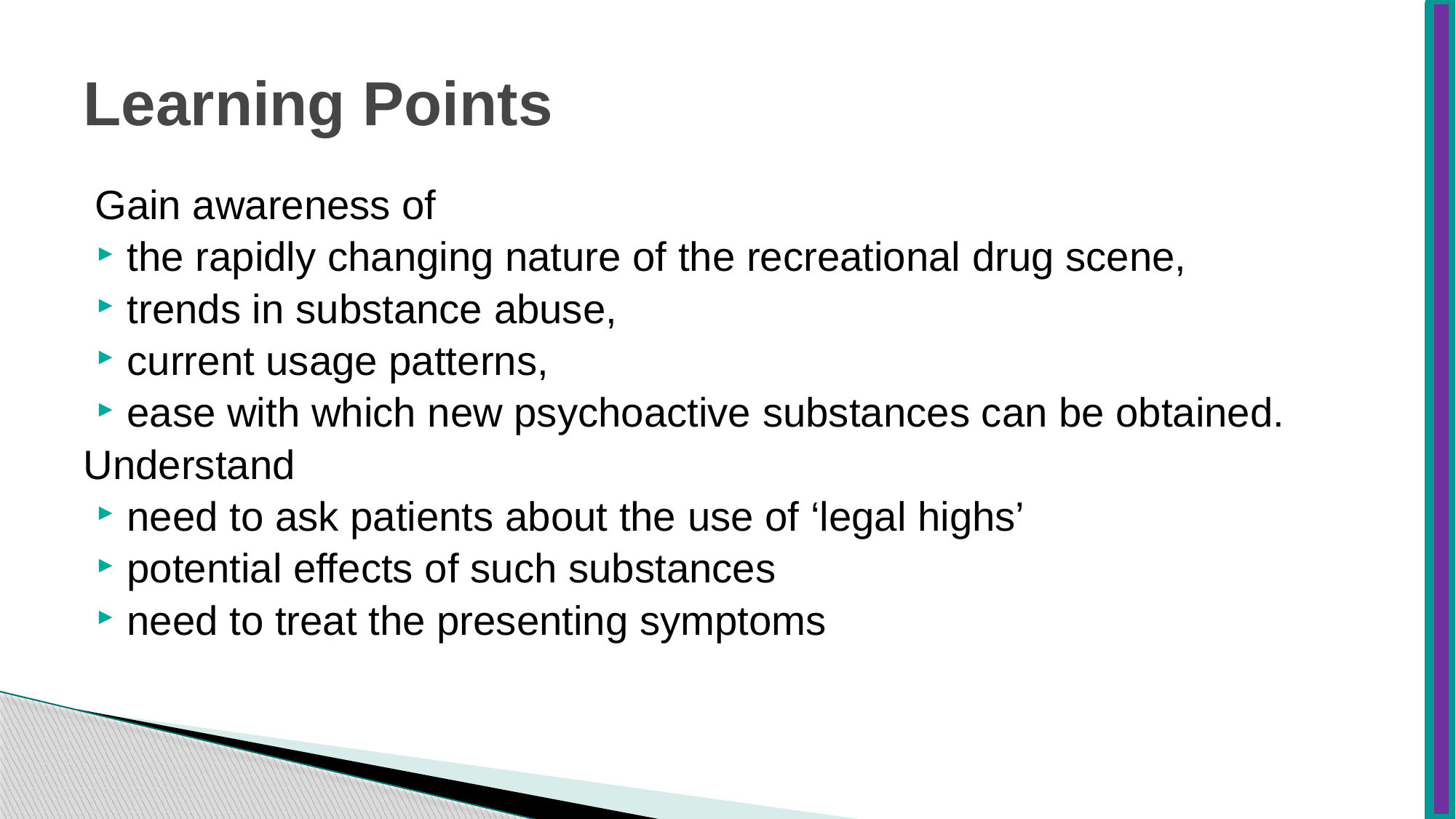

# Learning Points
 Gain awareness of
the rapidly changing nature of the recreational drug scene,
trends in substance abuse,
current usage patterns,
ease with which new psychoactive substances can be obtained.
Understand
need to ask patients about the use of ‘legal highs’
potential effects of such substances
need to treat the presenting symptoms